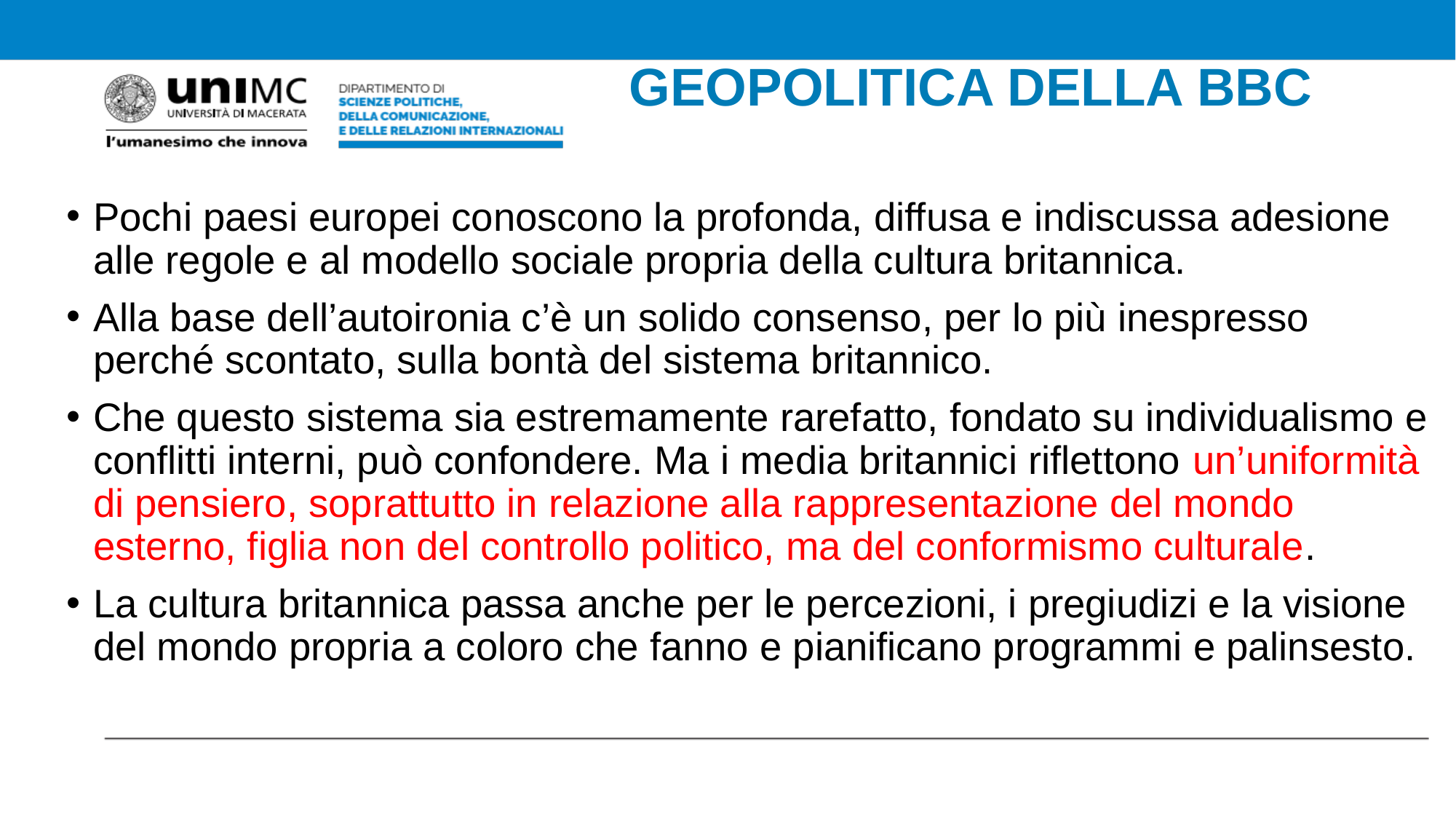

# GEOPOLITICA DELLA BBC
Pochi paesi europei conoscono la profonda, diffusa e indiscussa adesione alle regole e al modello sociale propria della cultura britannica.
Alla base dell’autoironia c’è un solido consenso, per lo più inespresso perché scontato, sulla bontà del sistema britannico.
Che questo sistema sia estremamente rarefatto, fondato su individualismo e conflitti interni, può confondere. Ma i media britannici riflettono un’uniformità di pensiero, soprattutto in relazione alla rappresentazione del mondo esterno, figlia non del controllo politico, ma del conformismo culturale.
La cultura britannica passa anche per le percezioni, i pregiudizi e la visione del mondo propria a coloro che fanno e pianificano programmi e palinsesto.